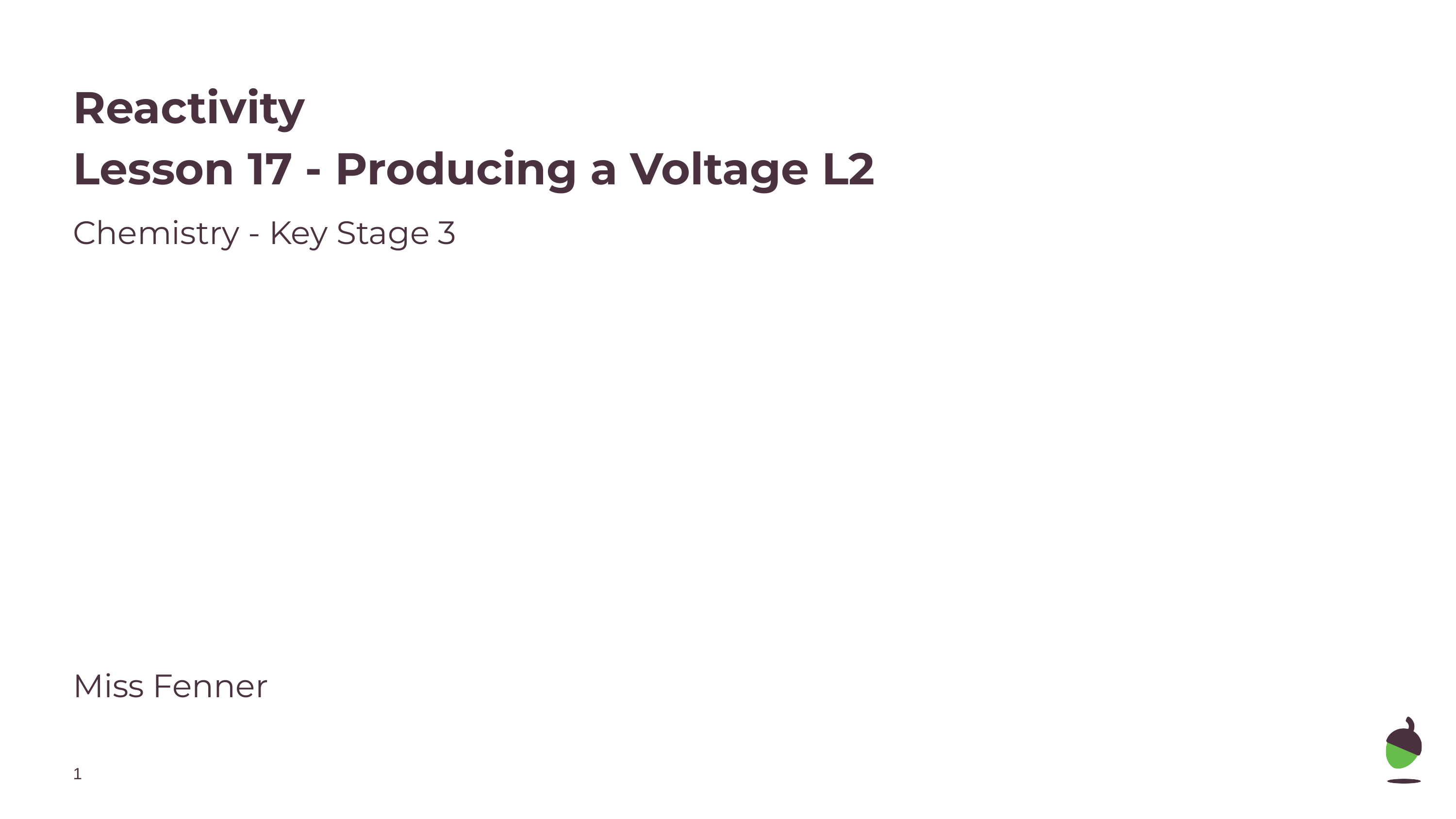

# Reactivity
Lesson 17 - Producing a Voltage L2

Chemistry - Key Stage 3

Miss Fenner
1